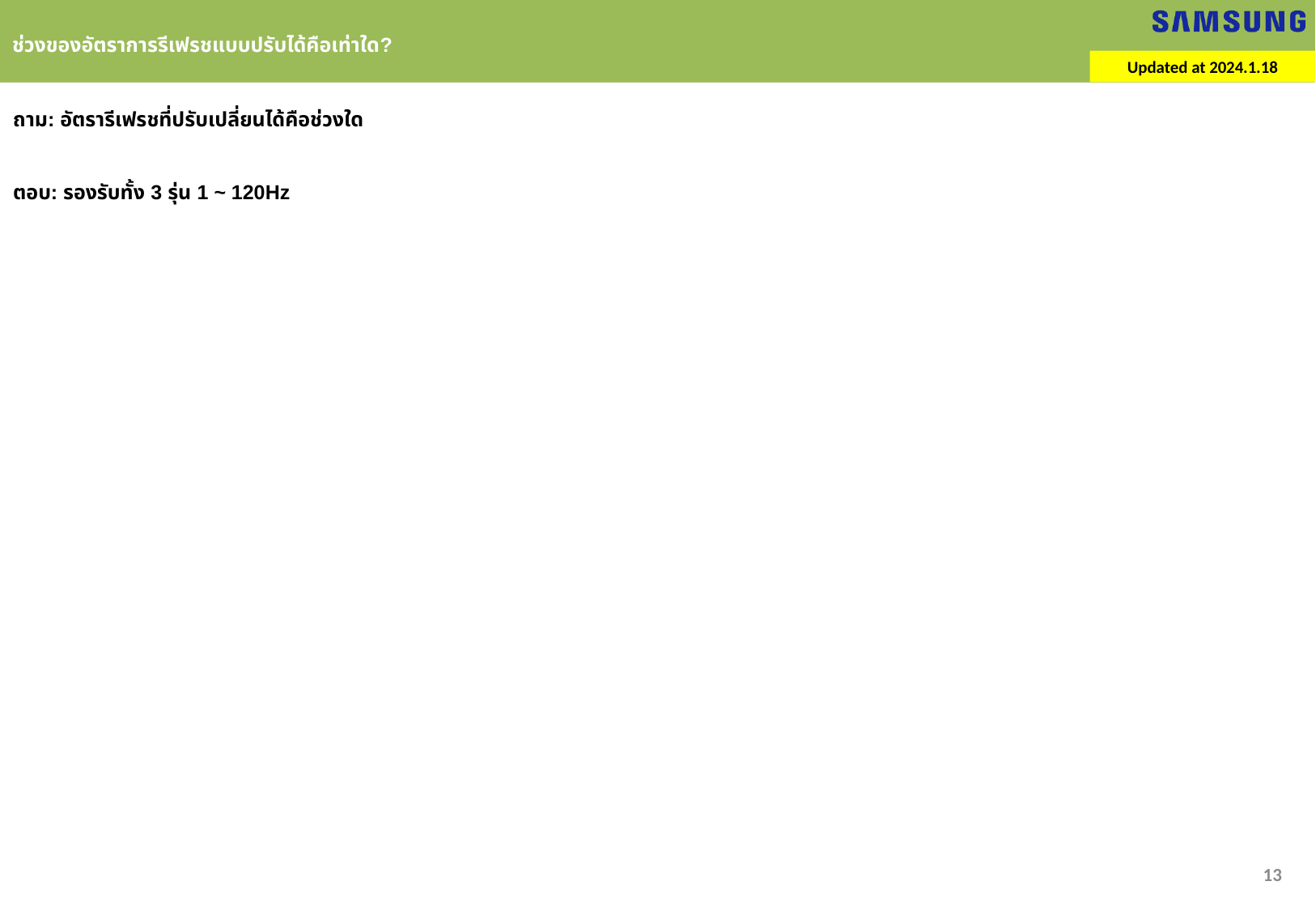

ช่วงของอัตราการรีเฟรชแบบปรับได้คือเท่าใด?
Updated at 2024.1.18
ถาม: อัตรารีเฟรชที่ปรับเปลี่ยนได้คือช่วงใด

ตอบ: รองรับทั้ง 3 รุ่น 1 ~ 120Hz
13